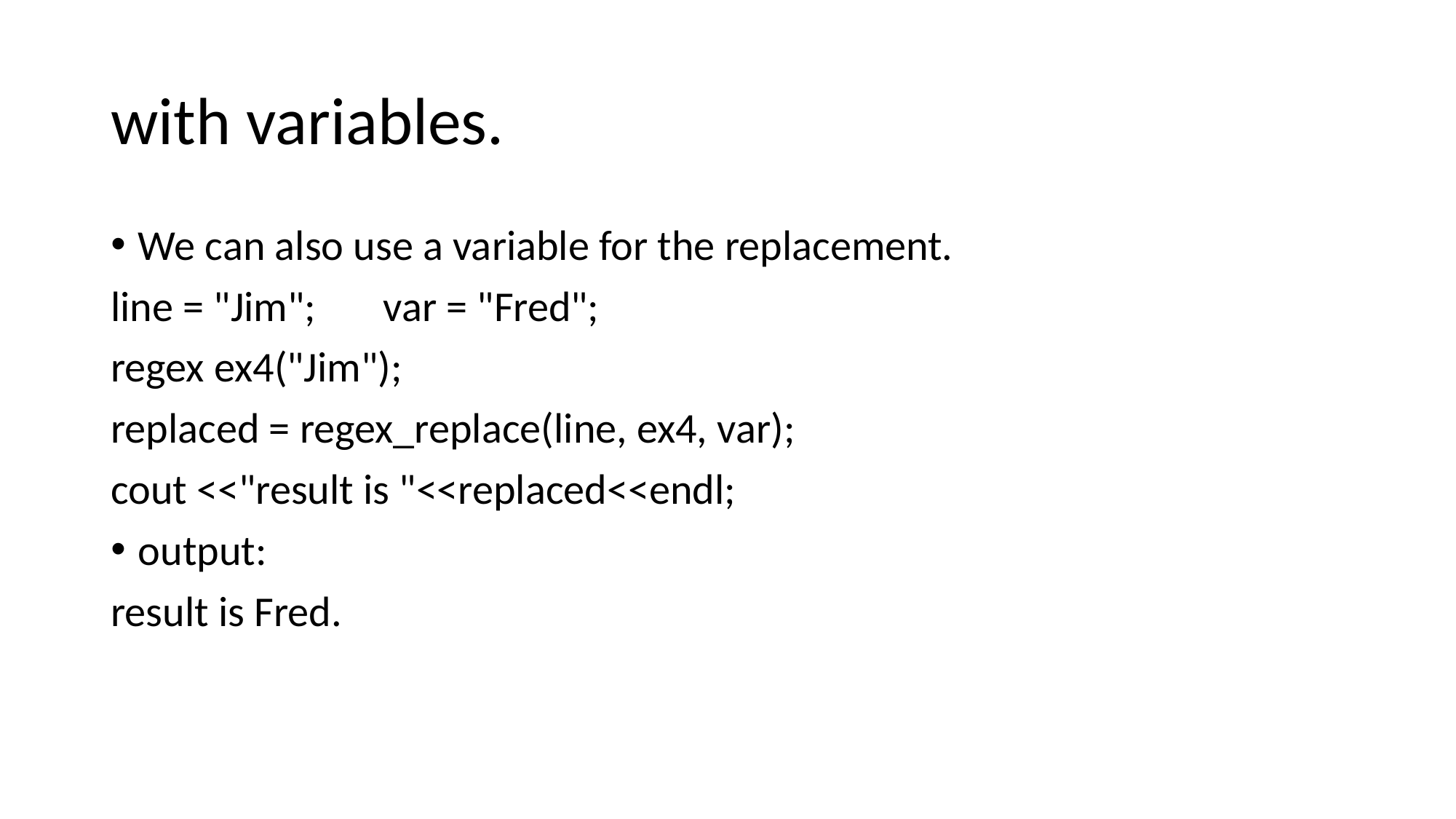

# with variables.
We can also use a variable for the replacement.
line = "Jim";       var = "Fred";
regex ex4("Jim");
replaced = regex_replace(line, ex4, var);
cout <<"result is "<<replaced<<endl;
output:
result is Fred.